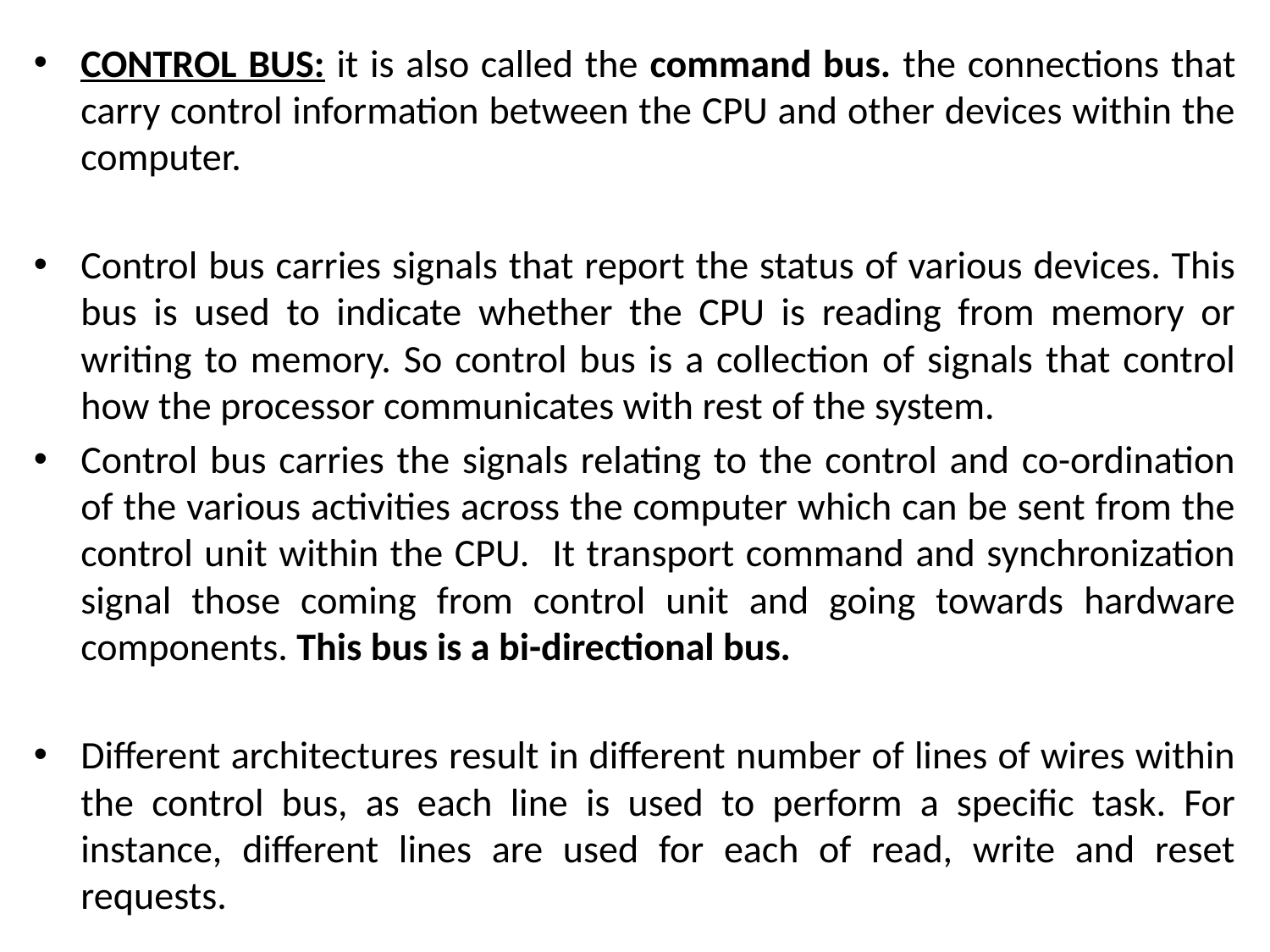

CONTROL BUS: it is also called the command bus. the connections that carry control information between the CPU and other devices within the computer.

Control bus carries signals that report the status of various devices. This bus is used to indicate whether the CPU is reading from memory or writing to memory. So control bus is a collection of signals that control how the processor communicates with rest of the system.
Control bus carries the signals relating to the control and co-ordination of the various activities across the computer which can be sent from the control unit within the CPU.  It transport command and synchronization signal those coming from control unit and going towards hardware components. This bus is a bi-directional bus.

Different architectures result in different number of lines of wires within the control bus, as each line is used to perform a specific task. For instance, different lines are used for each of read, write and reset requests.